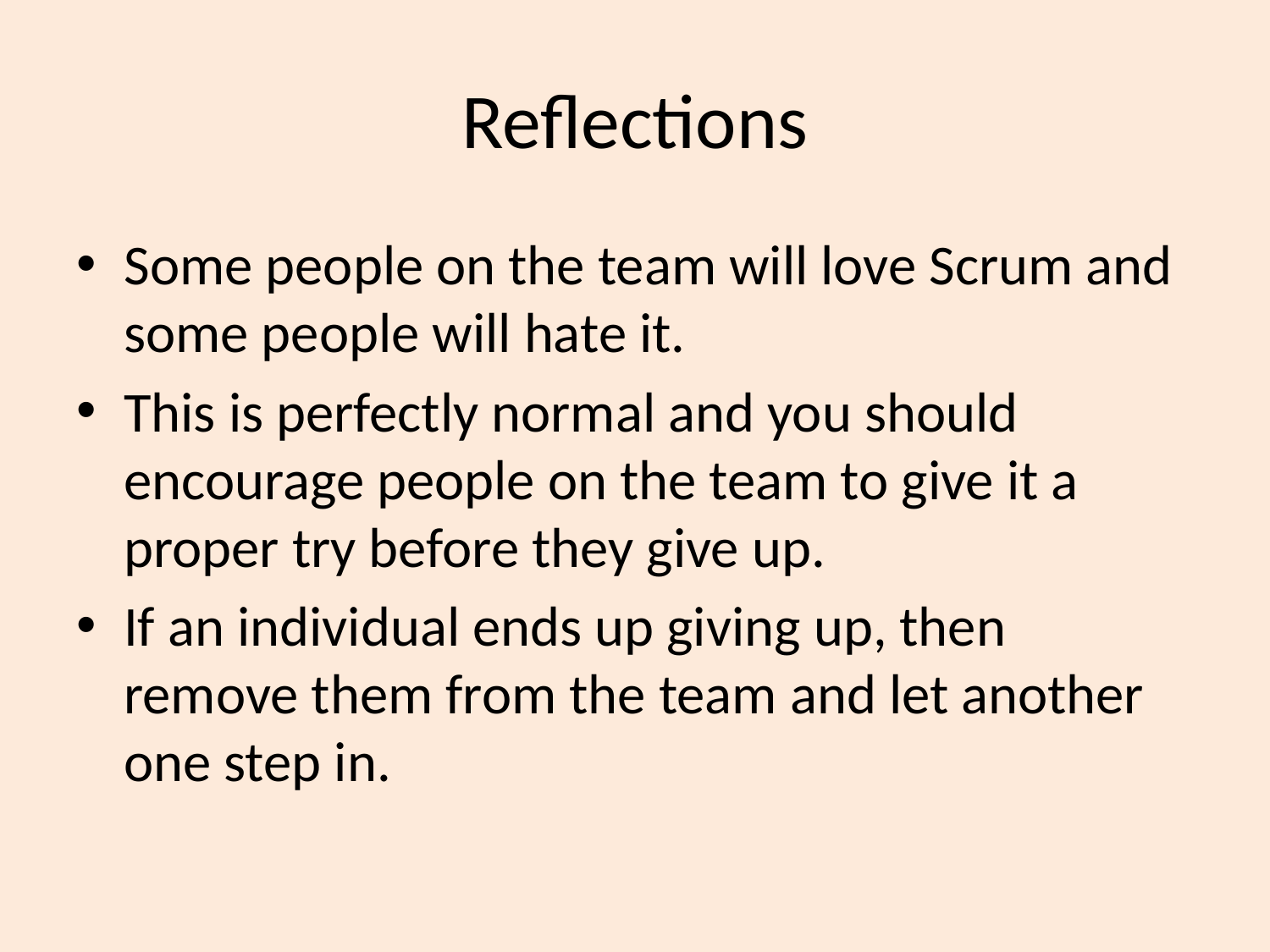

# Reflections
Some people on the team will love Scrum and some people will hate it.
This is perfectly normal and you should encourage people on the team to give it a proper try before they give up.
If an individual ends up giving up, then remove them from the team and let another one step in.